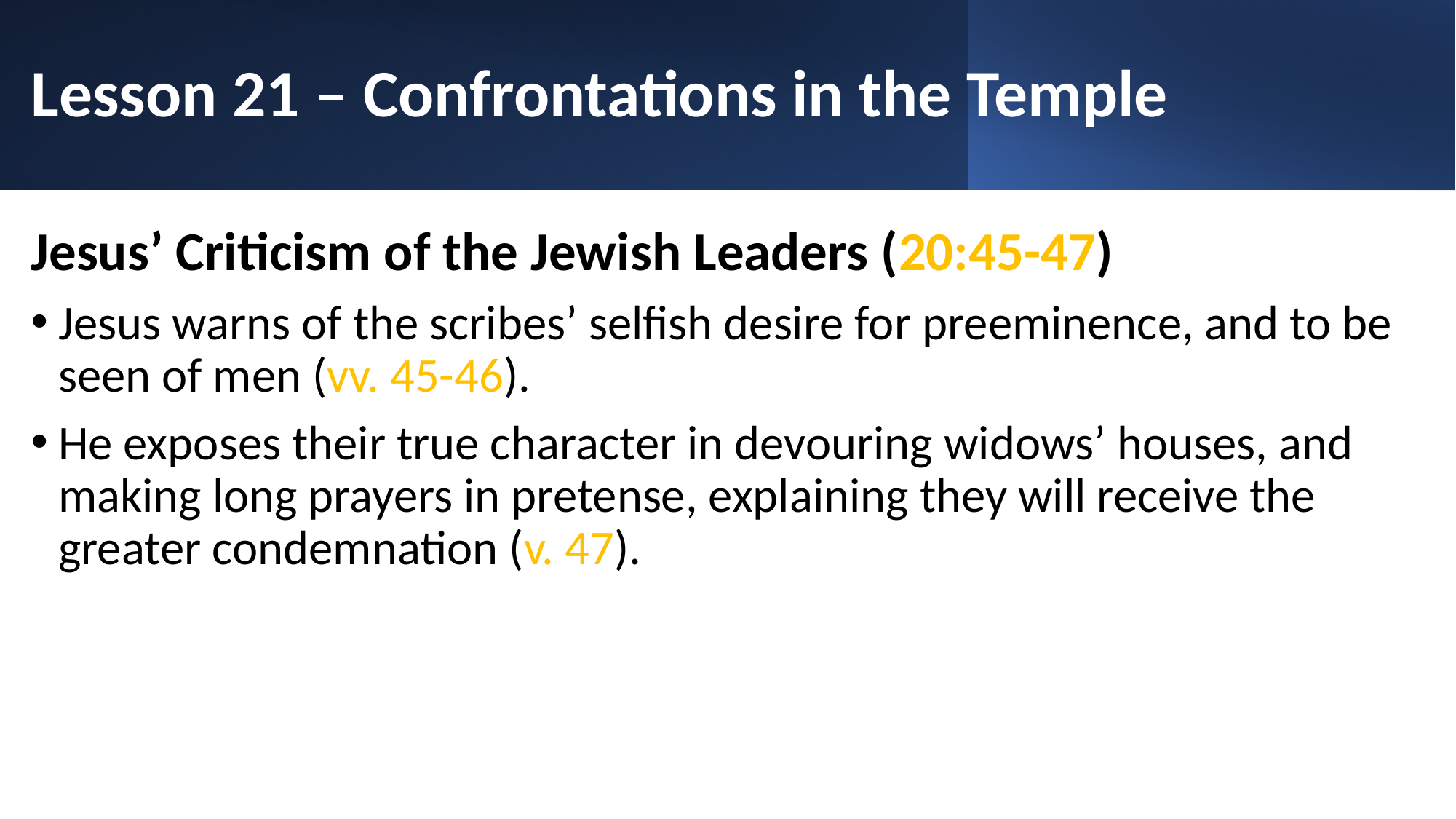

# Lesson 21 – Confrontations in the Temple
Jesus’ Criticism of the Jewish Leaders (20:45-47)
Jesus warns of the scribes’ selfish desire for preeminence, and to be seen of men (vv. 45-46).
He exposes their true character in devouring widows’ houses, and making long prayers in pretense, explaining they will receive the greater condemnation (v. 47).